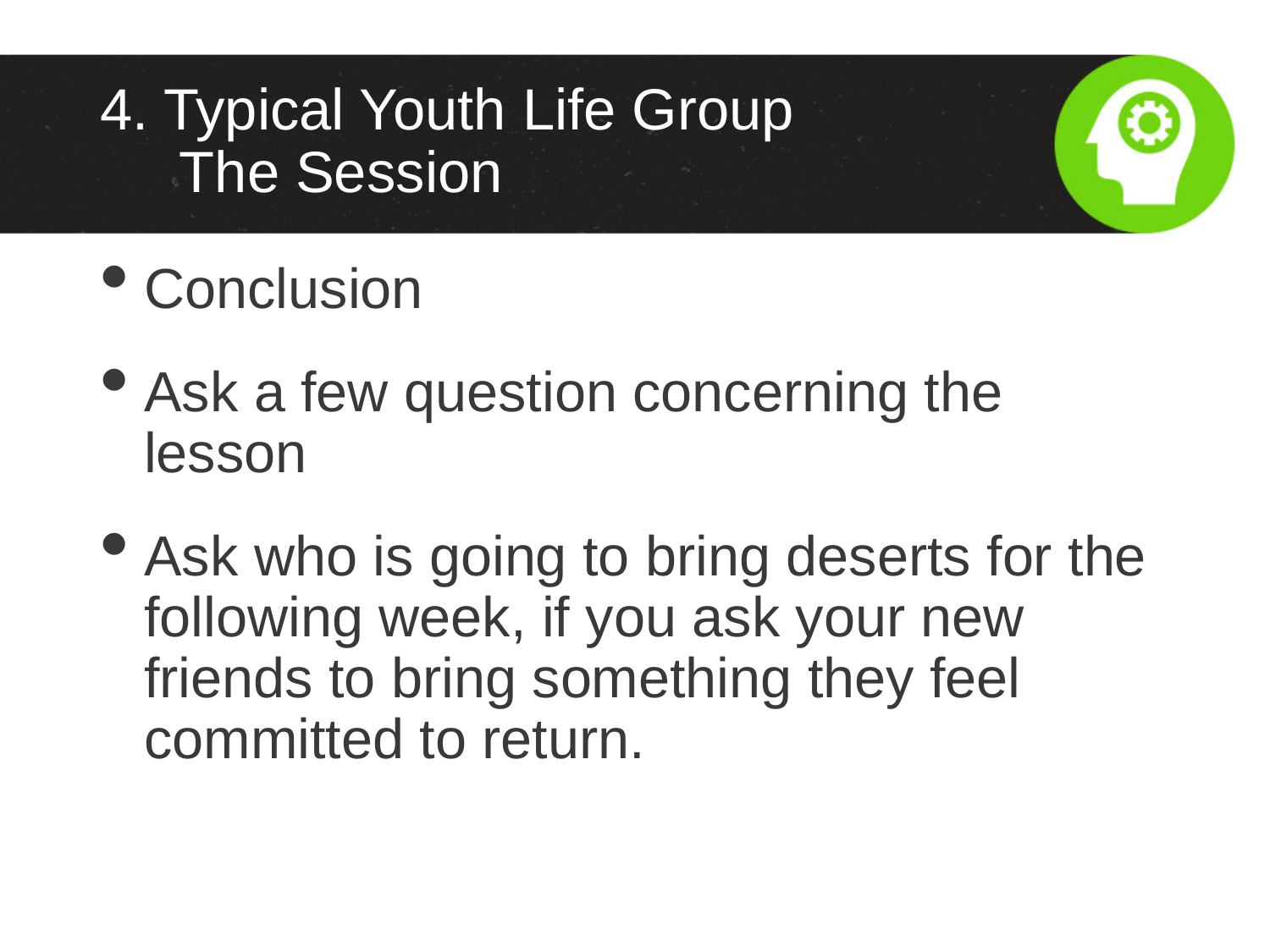

# 4. Typical Youth Life Group The Session
Conclusion
Ask a few question concerning the lesson
Ask who is going to bring deserts for the following week, if you ask your new friends to bring something they feel committed to return.